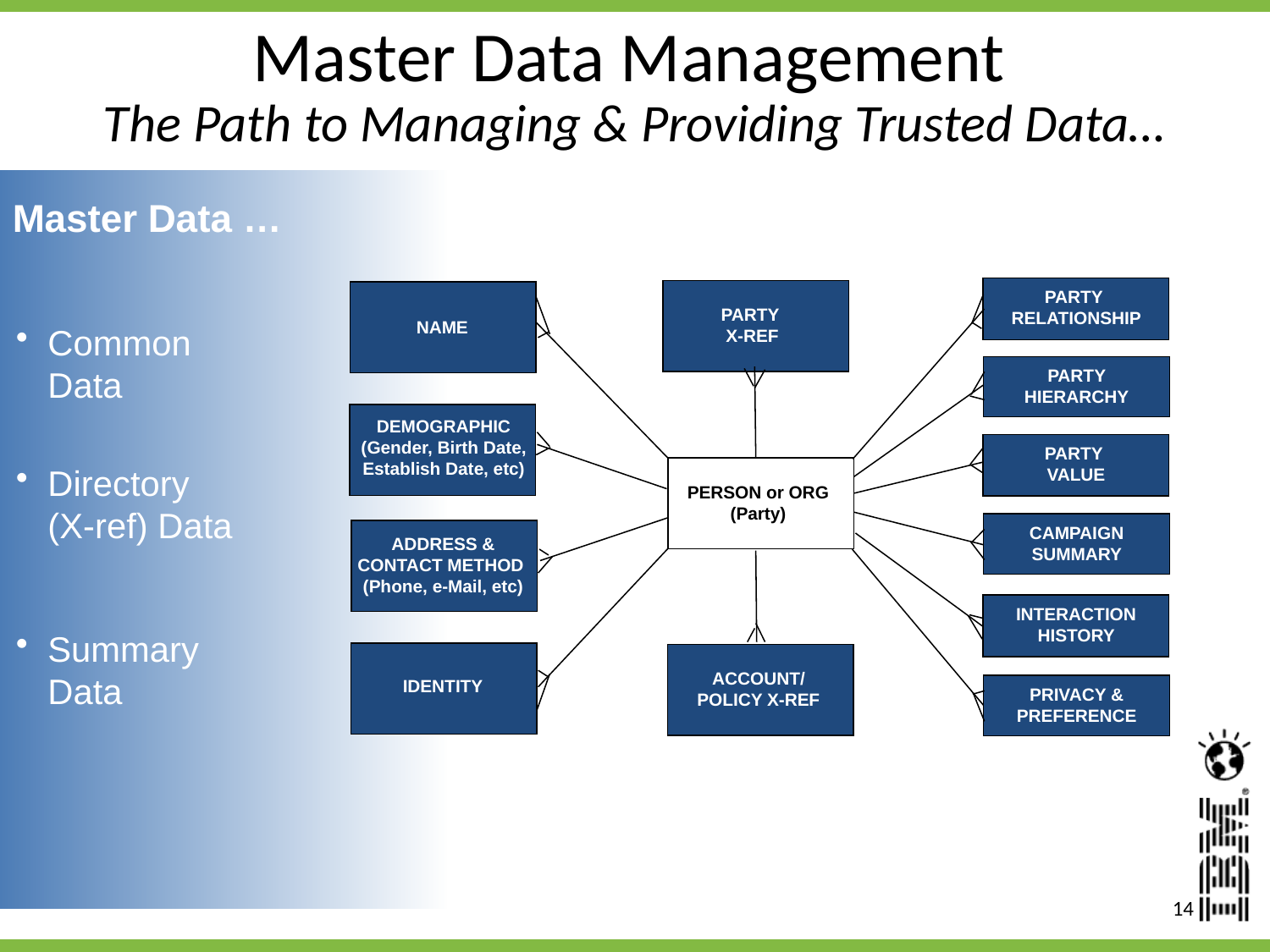

Master Data Management
The Path to Managing & Providing Trusted Data…

Master Data …

PARTY
RELATIONSHIP

PARTY
HIERARCHY

PARTY
X-REF

NAME

DEMOGRAPHIC
(Gender, Birth Date,
Establish Date, etc)

PERSON or ORG (Party)

ADDRESS &
CONTACT METHOD
(Phone, e-Mail, etc)

IDENTITY

Common Data

PARTY
VALUE

CAMPAIGN
SUMMARY

INTERACTION HISTORY

Directory
(X-ref) Data

PRIVACY &
PREFERENCE

ACCOUNT/
POLICY X-REF
Summary Data
14